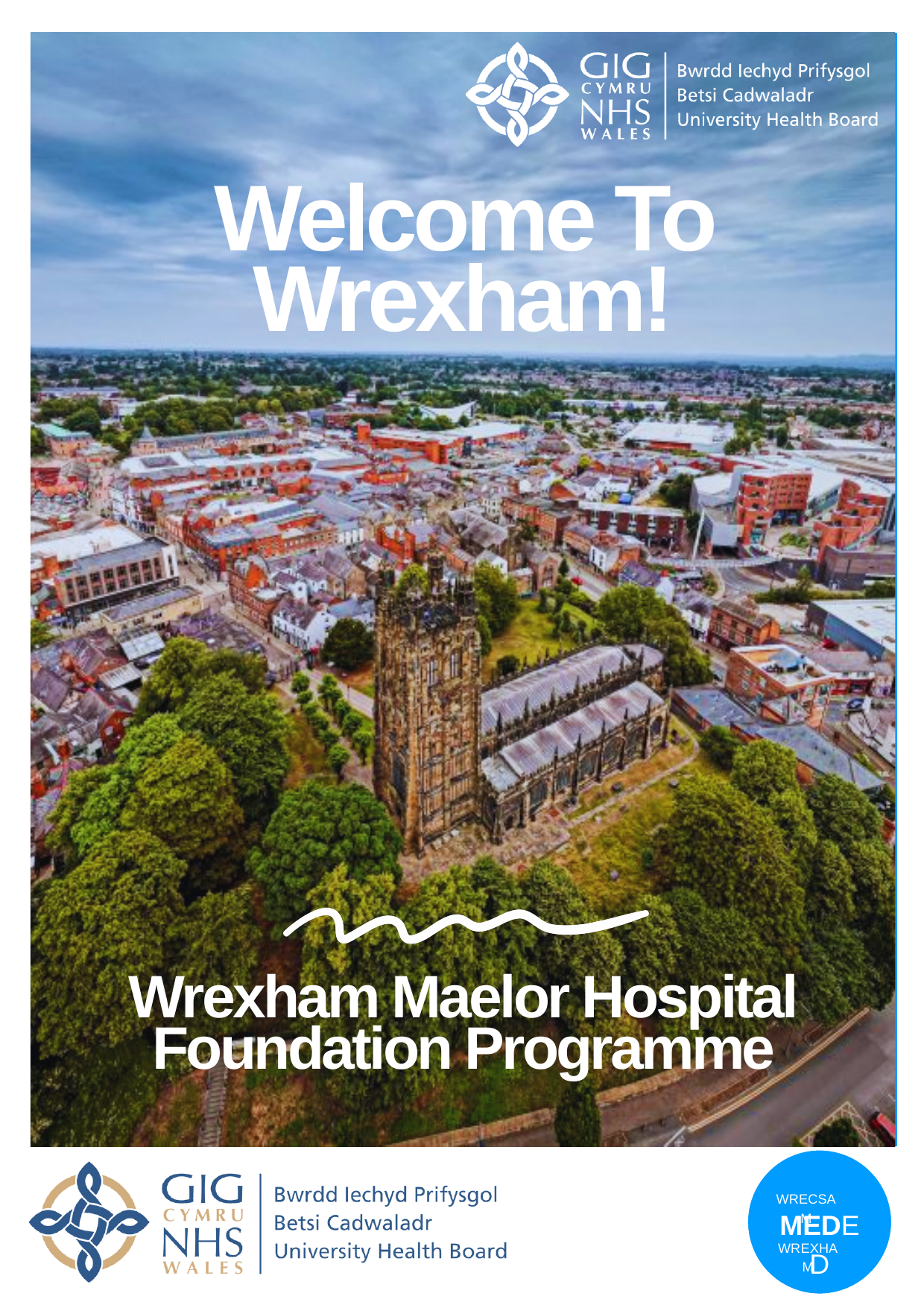

Welcome To Wrexham!

Wrexham Maelor Hospital
Foundation Programme

WRECSAM
MEDED
WREXHAM